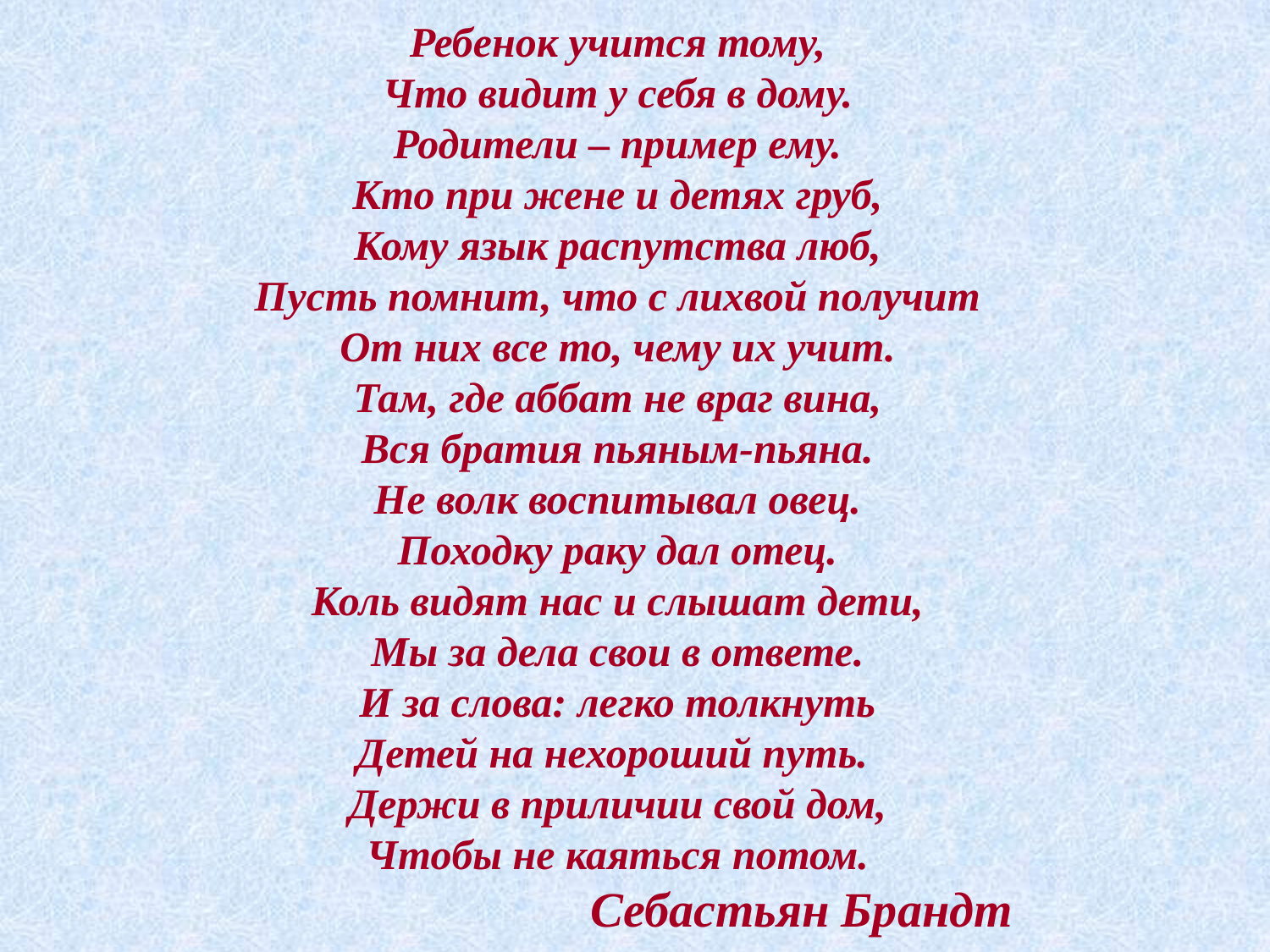

# Ребенок учится тому, Что видит у себя в дому. Родители – пример ему. Кто при жене и детях груб, Кому язык распутства люб, Пусть помнит, что с лихвой получит От них все то, чему их учит. Там, где аббат не враг вина, Вся братия пьяным-пьяна. Не волк воспитывал овец. Походку раку дал отец. Коль видят нас и слышат дети, Мы за дела свои в ответе. И за слова: легко толкнуть Детей на нехороший путь. Держи в приличии свой дом, Чтобы не каяться потом. Себастьян Брандт